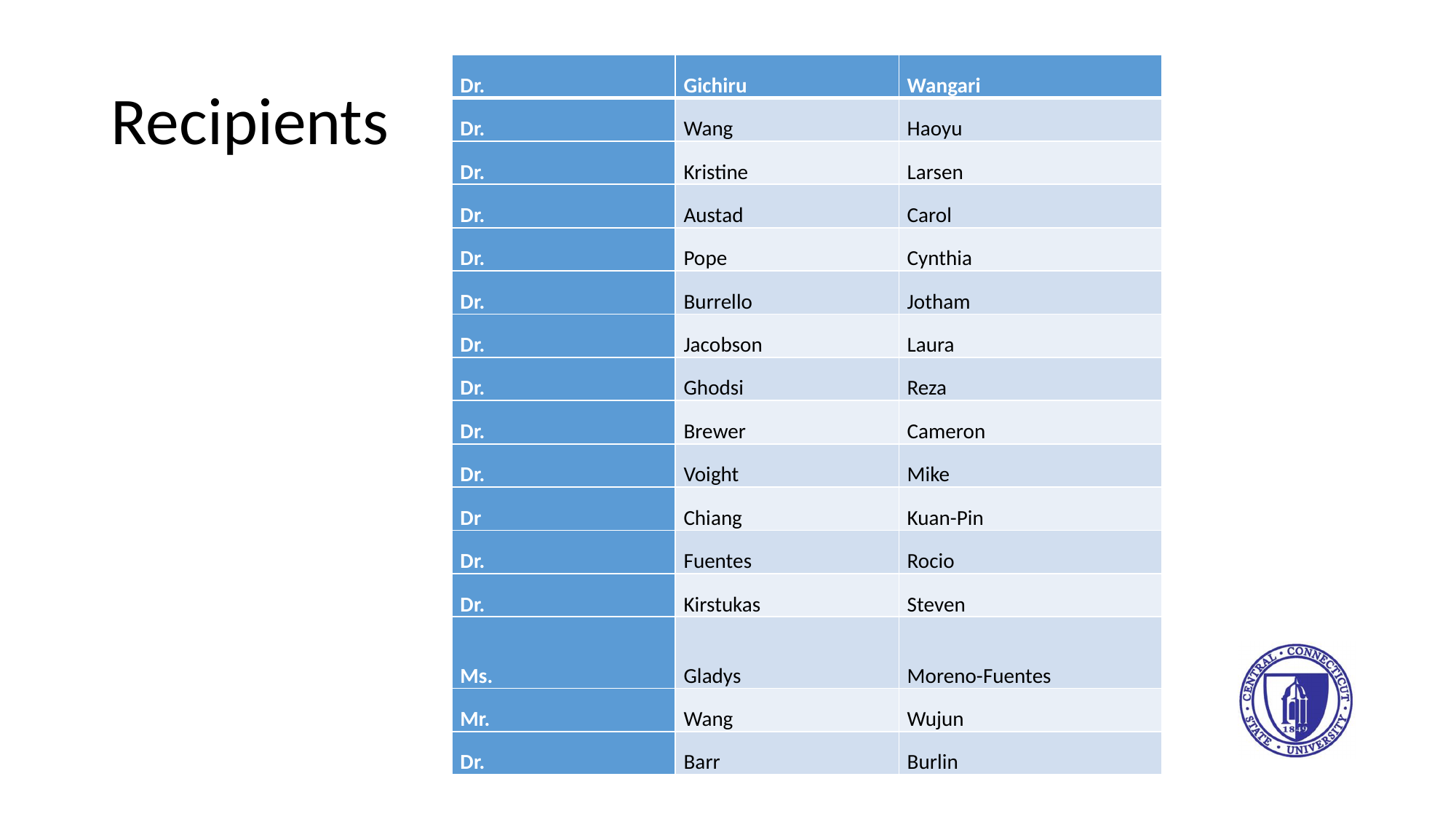

# Recipients
| Dr. | Gichiru | Wangari |
| --- | --- | --- |
| Dr. | Wang | Haoyu |
| Dr. | Kristine | Larsen |
| Dr. | Austad | Carol |
| Dr. | Pope | Cynthia |
| Dr. | Burrello | Jotham |
| Dr. | Jacobson | Laura |
| Dr. | Ghodsi | Reza |
| Dr. | Brewer | Cameron |
| Dr. | Voight | Mike |
| Dr | Chiang | Kuan-Pin |
| Dr. | Fuentes | Rocio |
| Dr. | Kirstukas | Steven |
| Ms. | Gladys | Moreno-Fuentes |
| Mr. | Wang | Wujun |
| Dr. | Barr | Burlin |